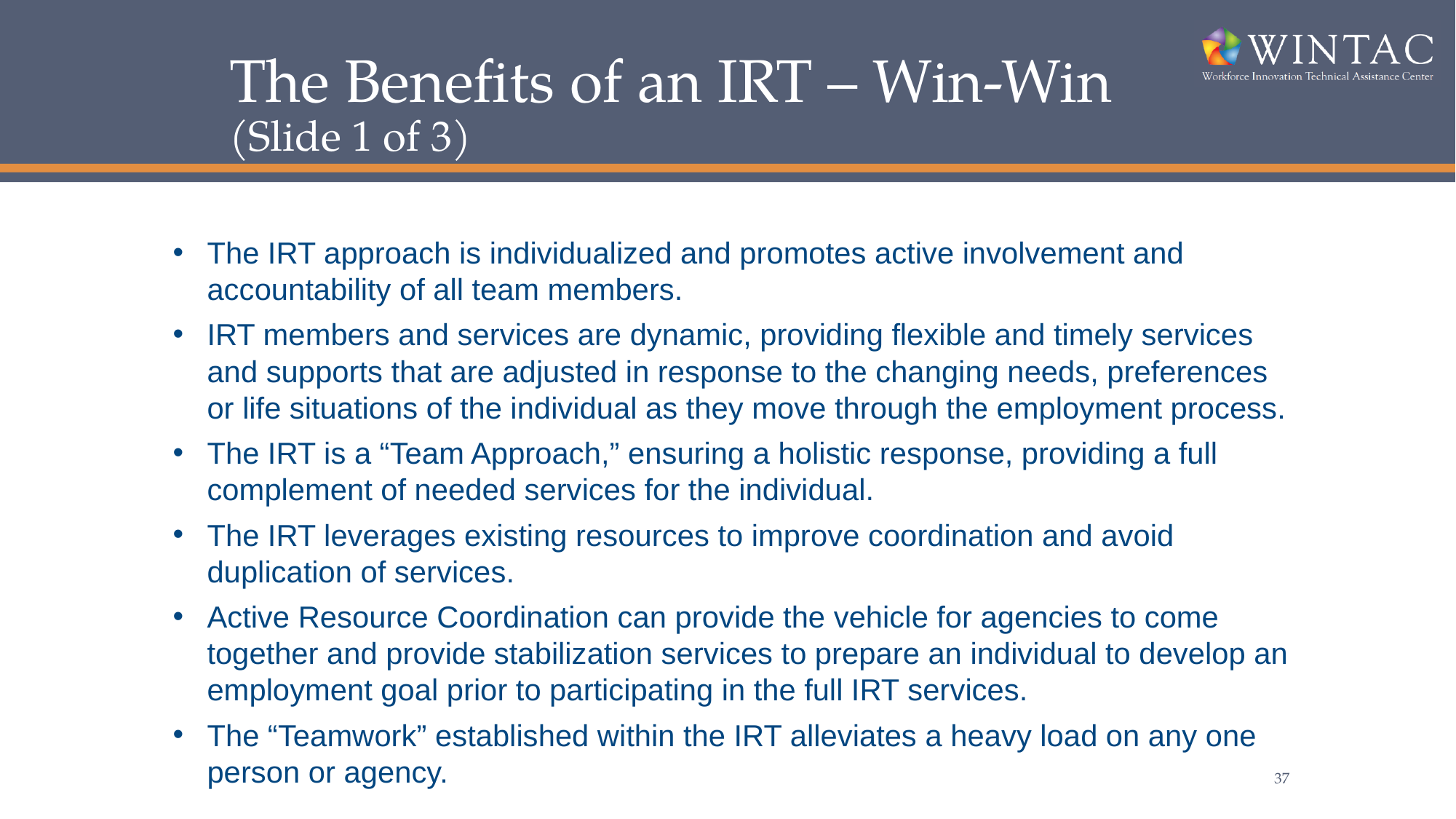

# The Benefits of an IRT – Win-Win (Slide 1 of 3)
The IRT approach is individualized and promotes active involvement and accountability of all team members.
IRT members and services are dynamic, providing flexible and timely services and supports that are adjusted in response to the changing needs, preferences or life situations of the individual as they move through the employment process.
The IRT is a “Team Approach,” ensuring a holistic response, providing a full complement of needed services for the individual.
The IRT leverages existing resources to improve coordination and avoid duplication of services.
Active Resource Coordination can provide the vehicle for agencies to come together and provide stabilization services to prepare an individual to develop an employment goal prior to participating in the full IRT services.
The “Teamwork” established within the IRT alleviates a heavy load on any one person or agency.
37